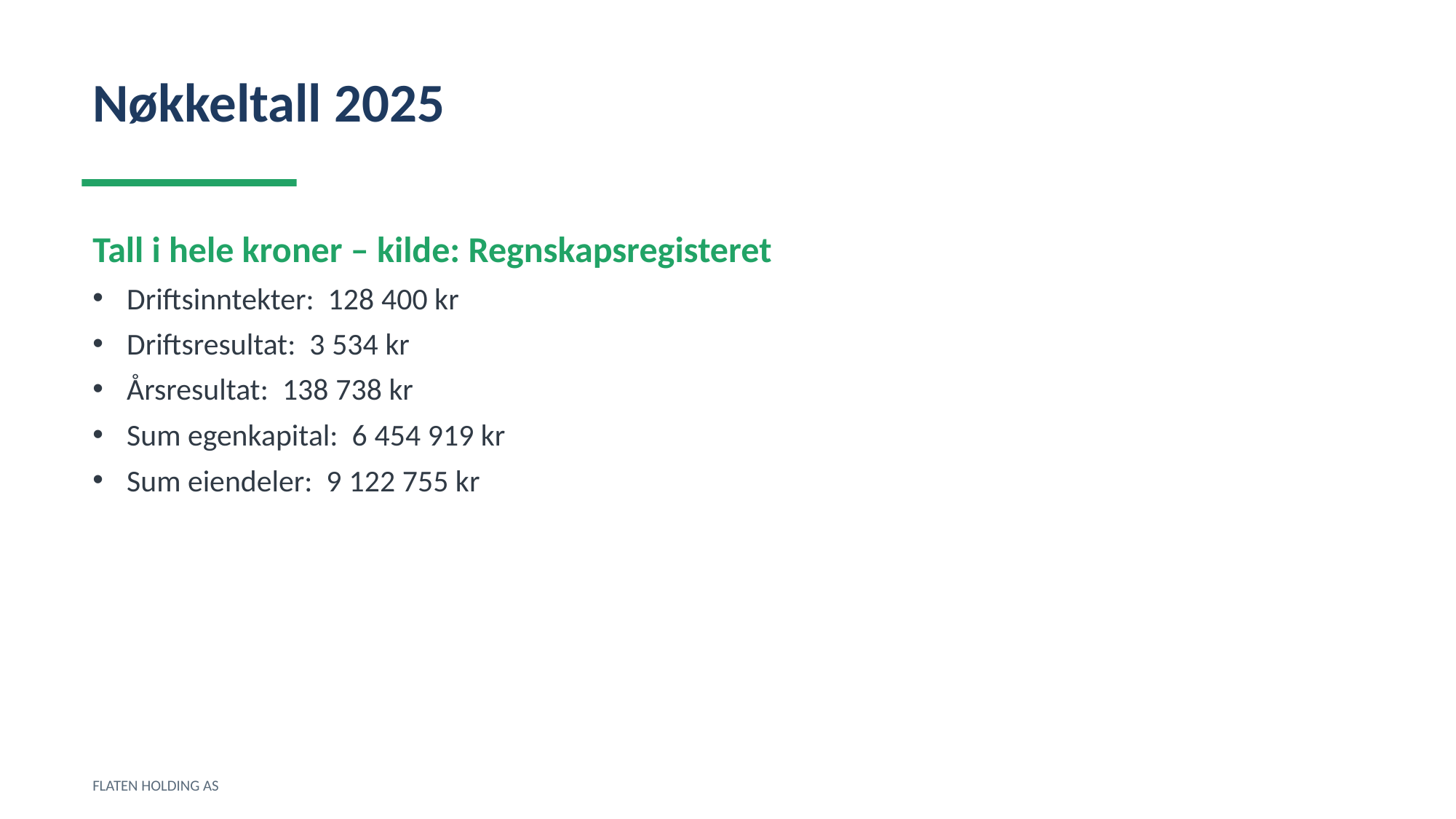

Nøkkeltall 2025

Tall i hele kroner – kilde: Regnskapsregisteret
Driftsinntekter:  128 400 kr
Driftsresultat:  3 534 kr
Årsresultat:  138 738 kr
Sum egenkapital:  6 454 919 kr
Sum eiendeler:  9 122 755 kr
FLATEN HOLDING AS